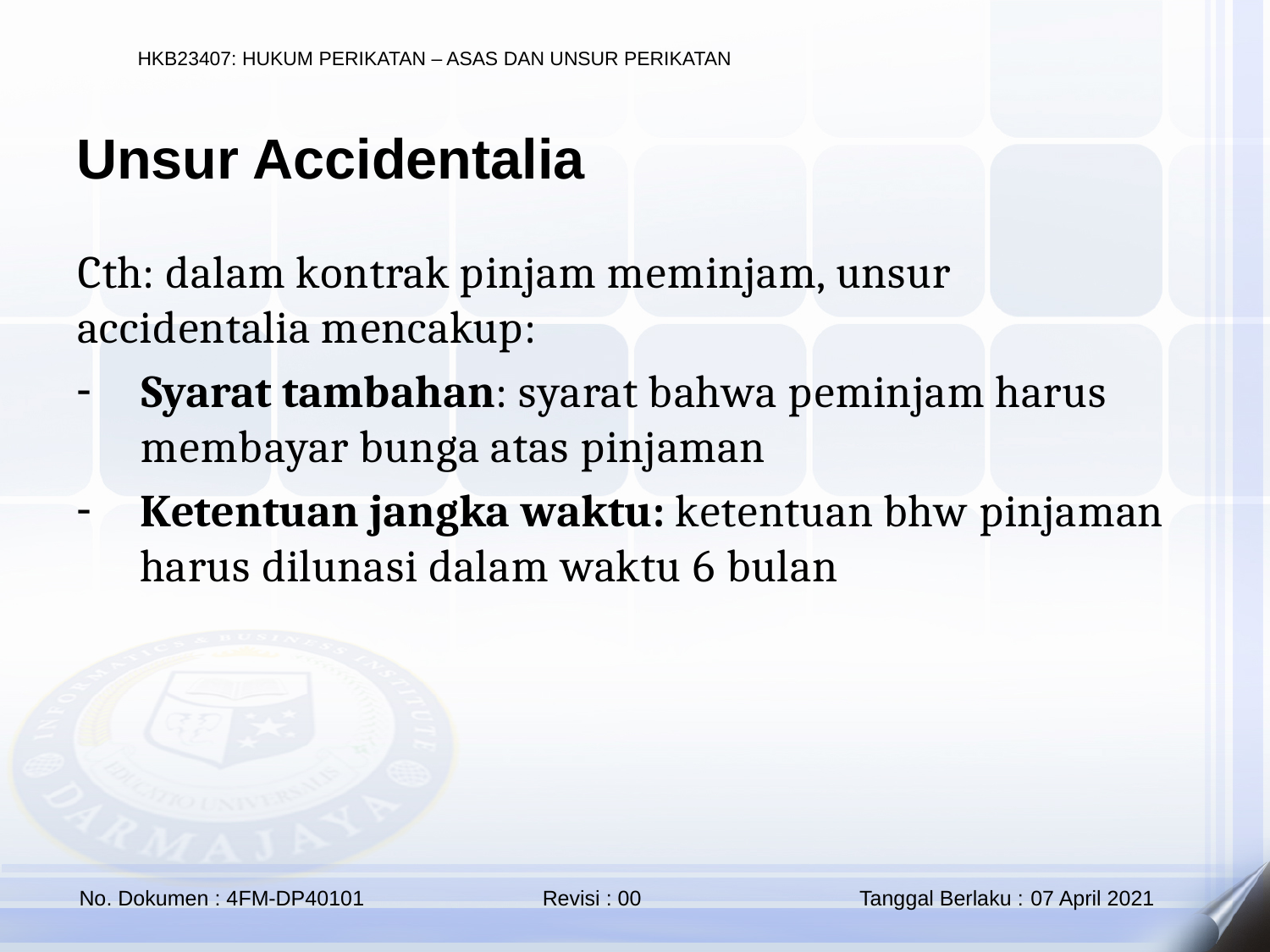

Unsur Accidentalia
Cth: dalam kontrak pinjam meminjam, unsur accidentalia mencakup:
Syarat tambahan: syarat bahwa peminjam harus membayar bunga atas pinjaman
Ketentuan jangka waktu: ketentuan bhw pinjaman harus dilunasi dalam waktu 6 bulan